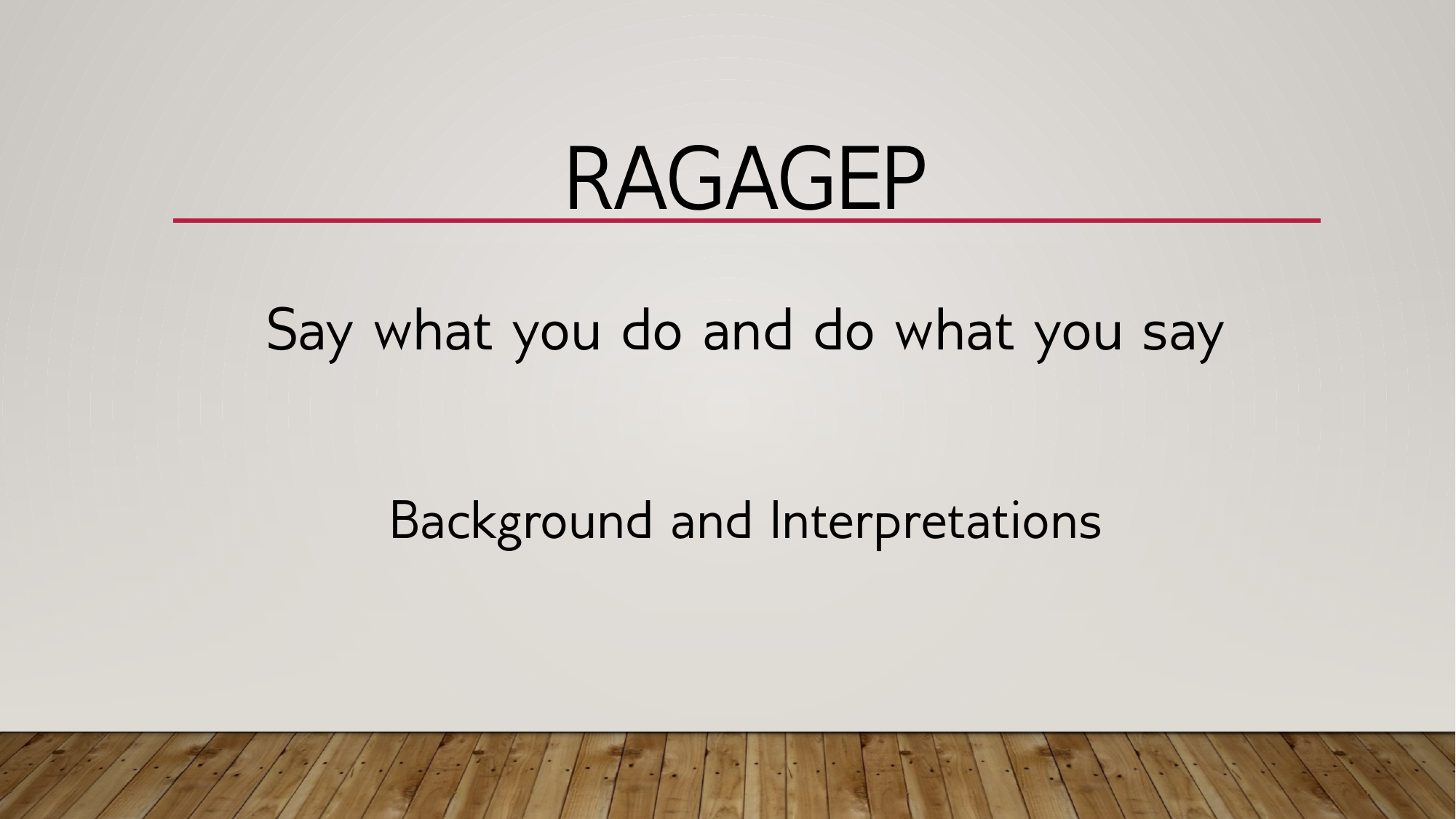

# RAGAGEP
Say what you do and do what you say

Background and Interpretations